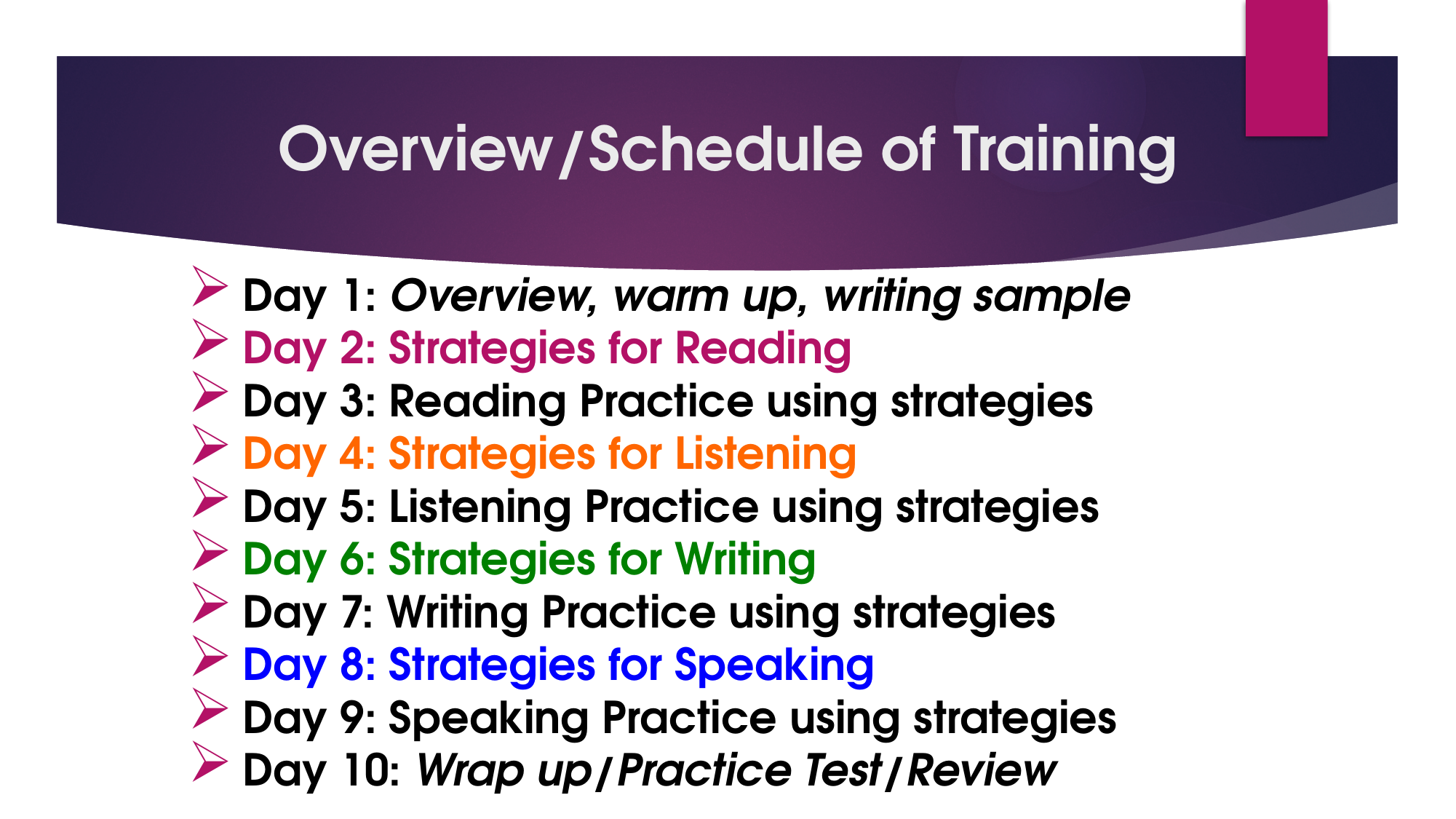

Overview/Schedule of Training
Day 1: Overview, warm up, writing sample
Day 2: Strategies for Reading
Day 3: Reading Practice using strategies
Day 4: Strategies for Listening
Day 5: Listening Practice using strategies
Day 6: Strategies for Writing
Day 7: Writing Practice using strategies
Day 8: Strategies for Speaking
Day 9: Speaking Practice using strategies
Day 10: Wrap up/Practice Test/Review